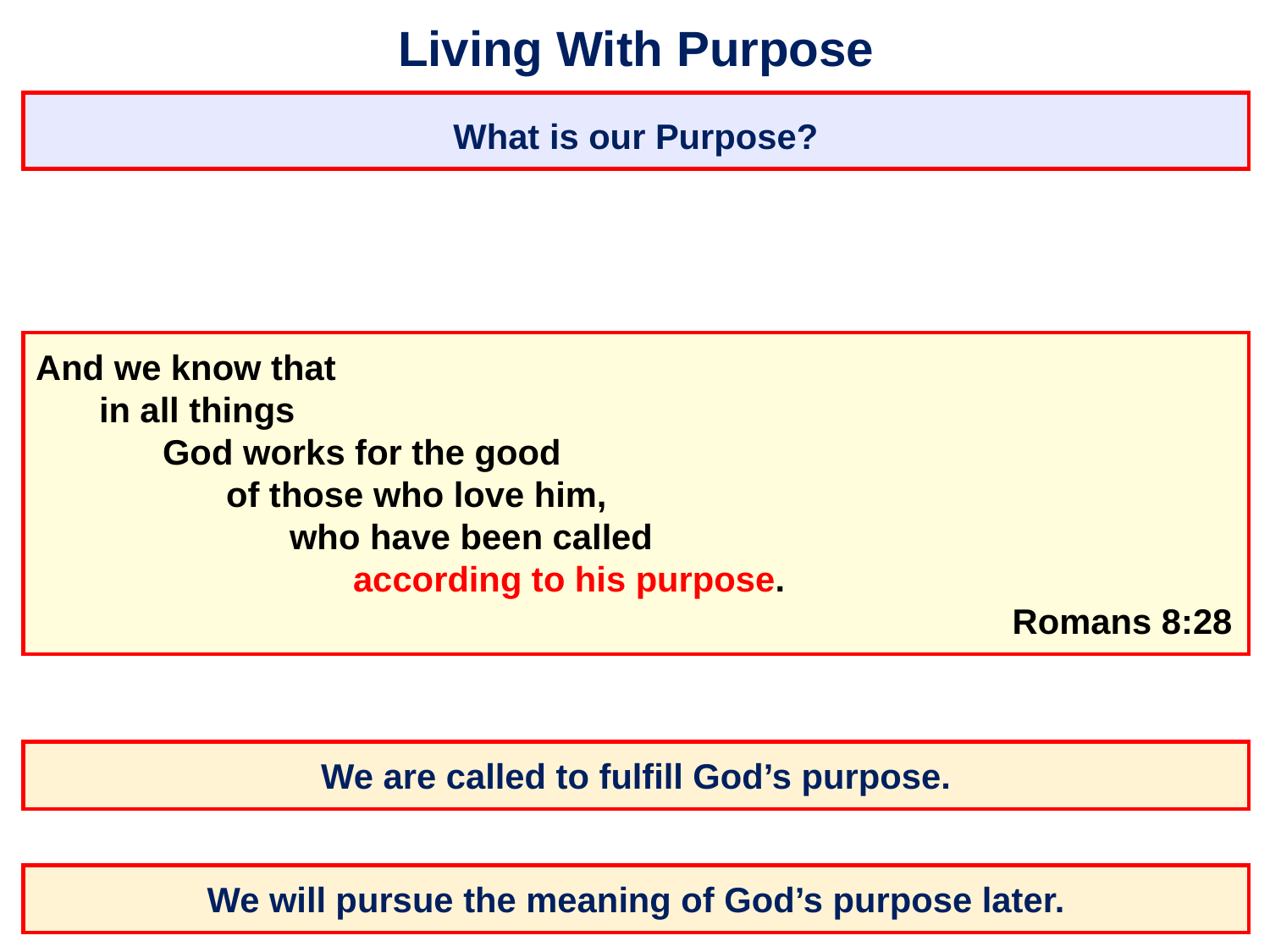

# Living With Purpose
What is our Purpose?
And we know that
	in all things
		God works for the good
			of those who love him,
				who have been called
					according to his purpose.
										         Romans 8:28
We are called to fulfill God’s purpose.
We will pursue the meaning of God’s purpose later.